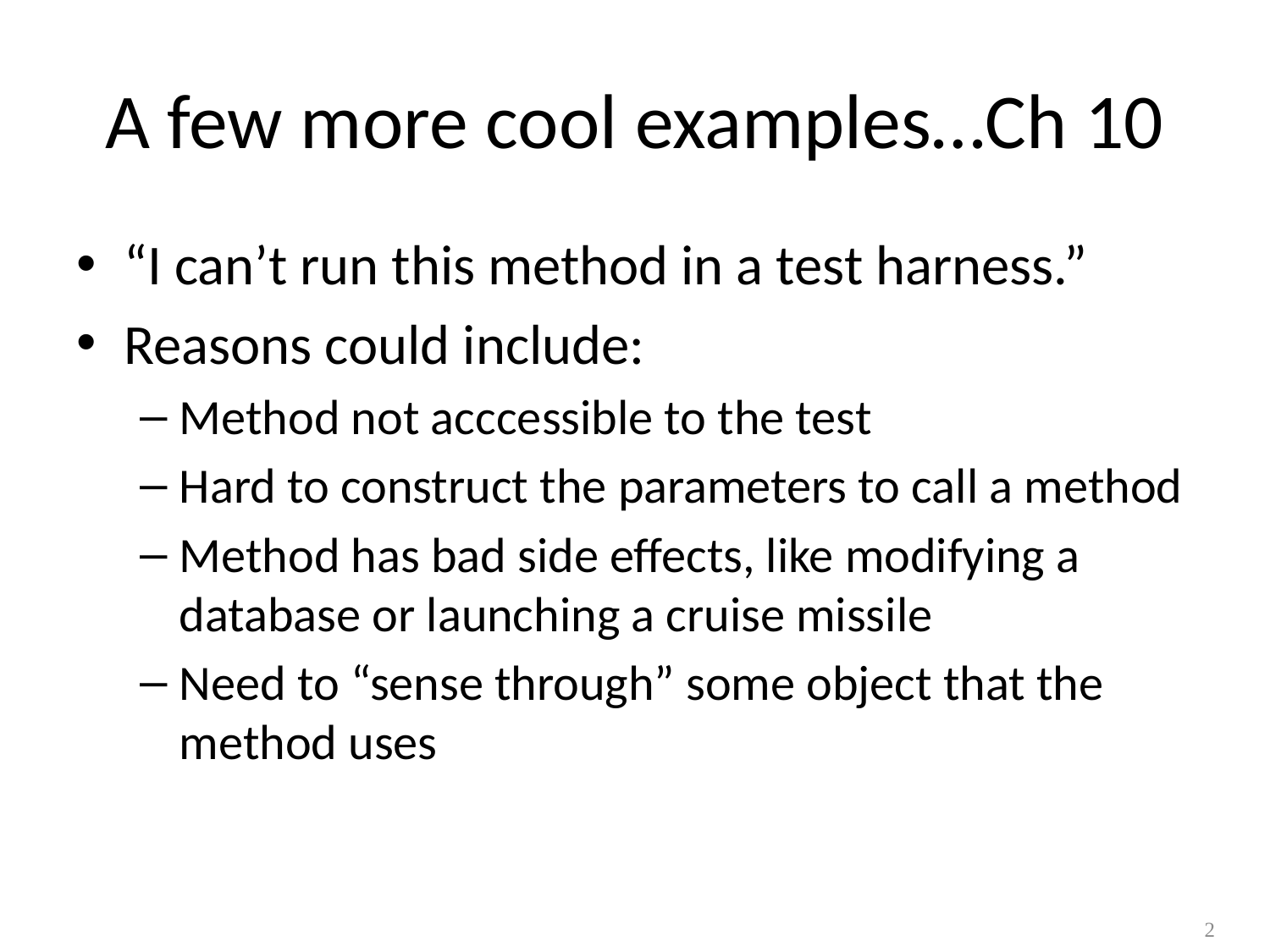

# A few more cool examples…Ch 10
“I can’t run this method in a test harness.”
Reasons could include:
Method not acccessible to the test
Hard to construct the parameters to call a method
Method has bad side effects, like modifying a database or launching a cruise missile
Need to “sense through” some object that the method uses